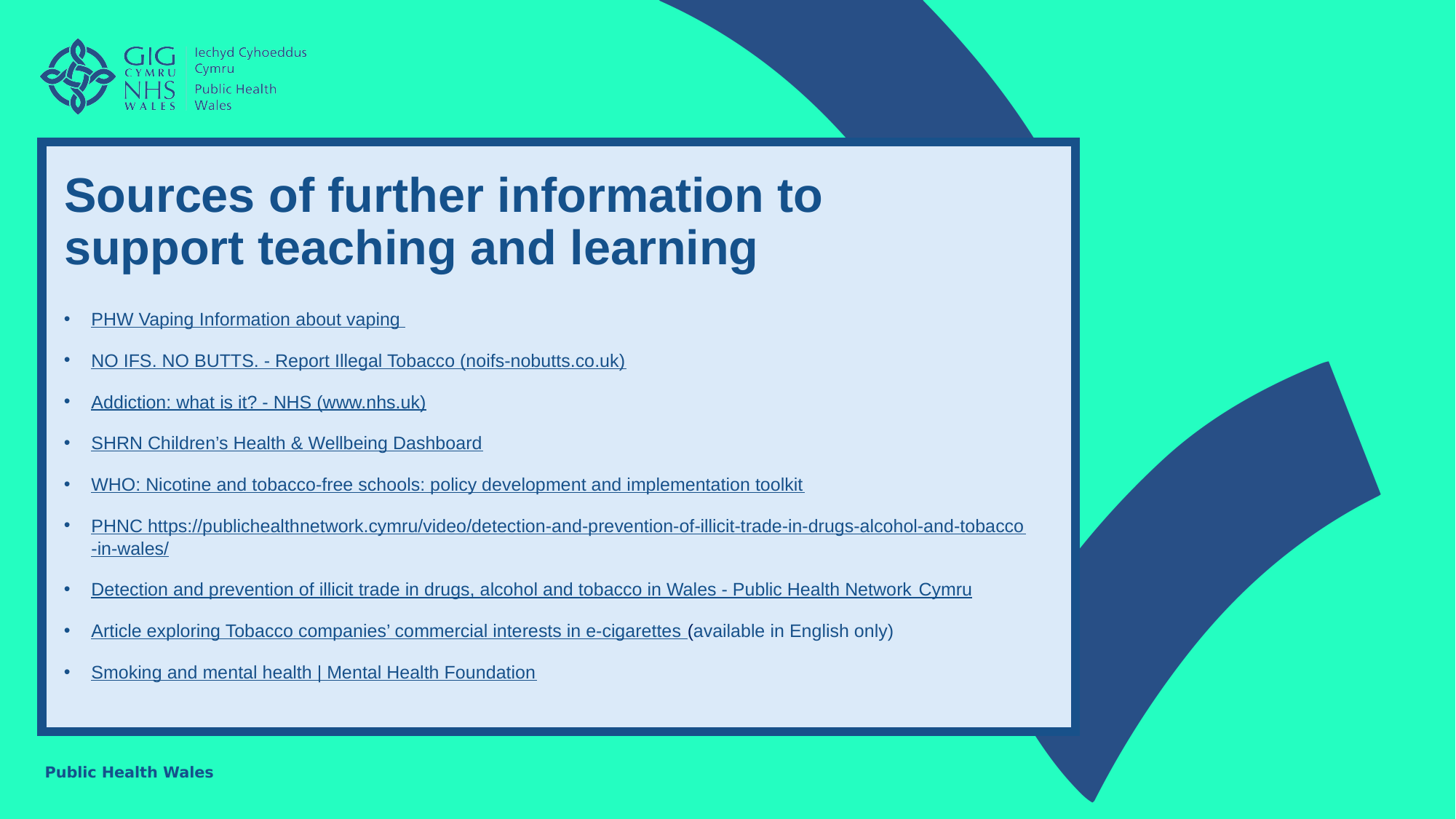

Sources of further information to support teaching and learning
PHW Vaping Information about vaping
NO IFS. NO BUTTS. - Report Illegal Tobacco (noifs-nobutts.co.uk)
Addiction: what is it? - NHS (www.nhs.uk)
SHRN Children’s Health & Wellbeing Dashboard
WHO: Nicotine and tobacco-free schools: policy development and implementation toolkit
PHNC https://publichealthnetwork.cymru/video/detection-and-prevention-of-illicit-trade-in-drugs-alcohol-and-tobacco-in-wales/
Detection and prevention of illicit trade in drugs, alcohol and tobacco in Wales - Public Health Network Cymru
Article exploring Tobacco companies’ commercial interests in e-cigarettes (available in English only)
Smoking and mental health | Mental Health Foundation